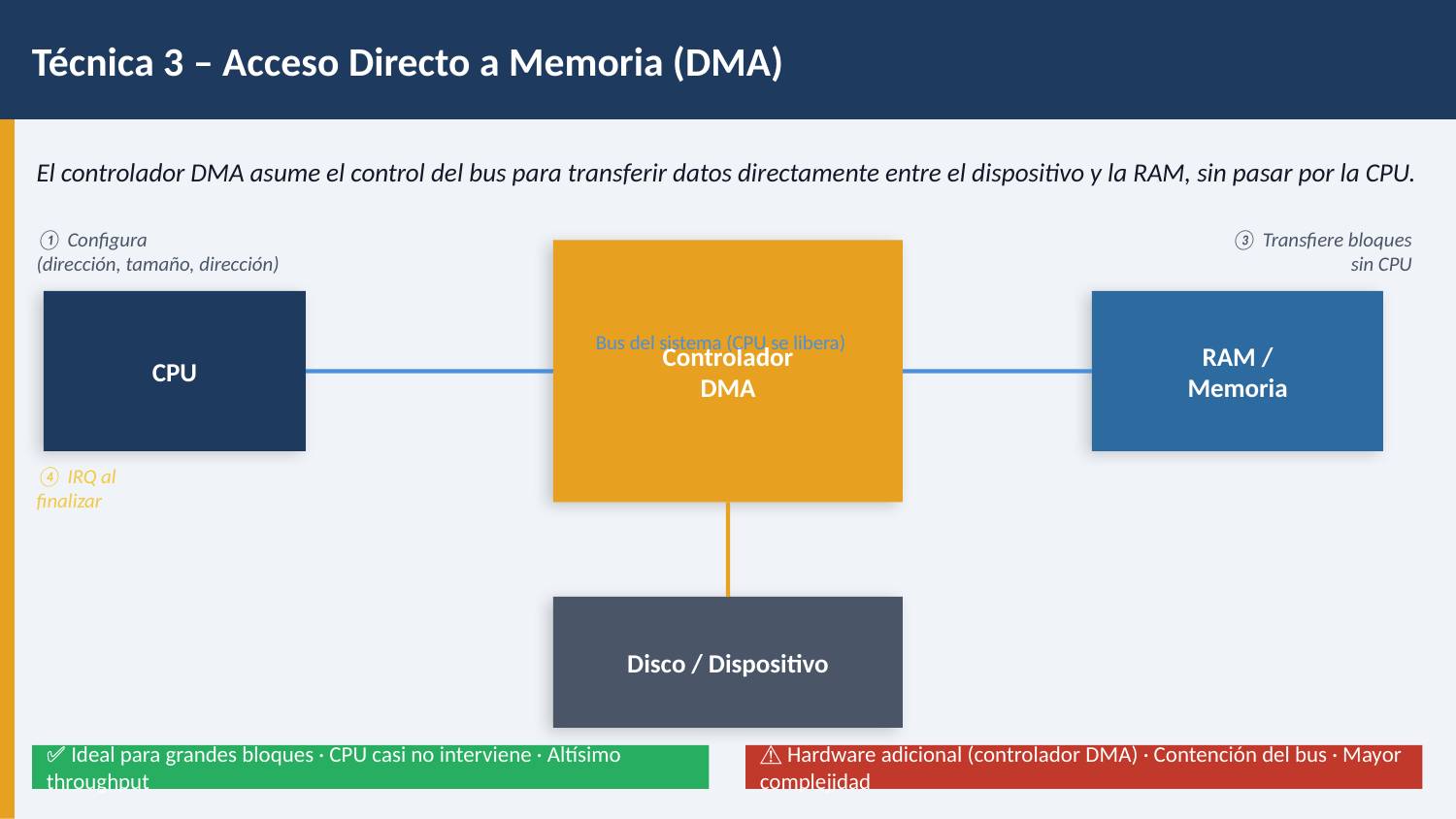

Técnica 3 – Acceso Directo a Memoria (DMA)

El controlador DMA asume el control del bus para transferir datos directamente entre el dispositivo y la RAM, sin pasar por la CPU.
① Configura
(dirección, tamaño, dirección)
③ Transfiere bloques
sin CPU

Controlador
DMA

CPU

RAM /
Memoria
Bus del sistema (CPU se libera)

④ IRQ al
finalizar

Disco / Dispositivo

✅ Ideal para grandes bloques · CPU casi no interviene · Altísimo throughput

⚠️ Hardware adicional (controlador DMA) · Contención del bus · Mayor complejidad